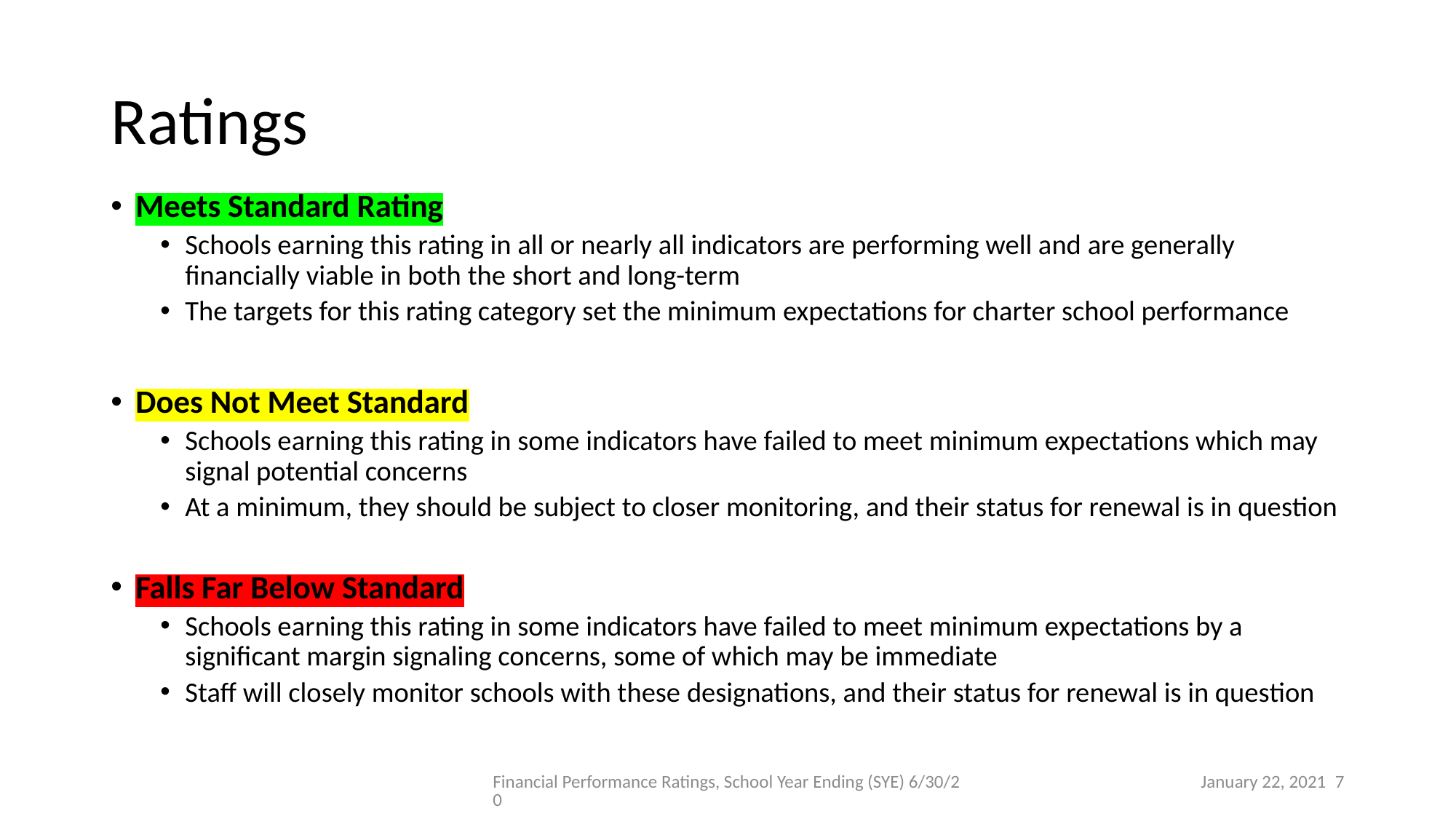

# Ratings
Meets Standard Rating
Schools earning this rating in all or nearly all indicators are performing well and are generally financially viable in both the short and long-term
The targets for this rating category set the minimum expectations for charter school performance

Does Not Meet Standard
Schools earning this rating in some indicators have failed to meet minimum expectations which may signal potential concerns
At a minimum, they should be subject to closer monitoring, and their status for renewal is in question

Falls Far Below Standard
Schools earning this rating in some indicators have failed to meet minimum expectations by a significant margin signaling concerns, some of which may be immediate
Staff will closely monitor schools with these designations, and their status for renewal is in question
Financial Performance Ratings, School Year Ending (SYE) 6/30/20
7